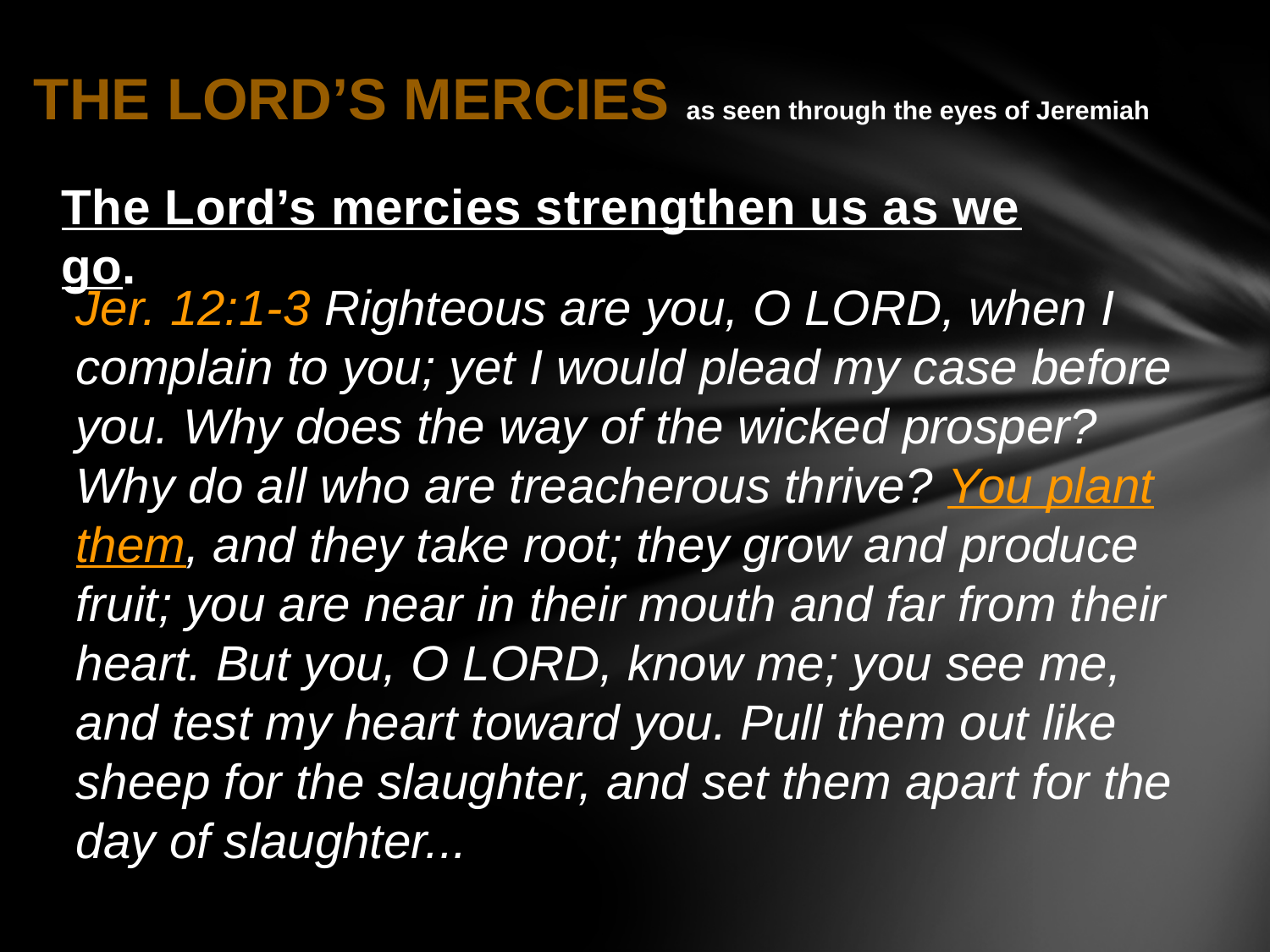

# THE LORD’S MERCIES as seen through the eyes of Jeremiah
The Lord’s mercies strengthen us as we go.

Jer. 12:1-3 Righteous are you, O LORD, when I complain to you; yet I would plead my case before you. Why does the way of the wicked prosper? Why do all who are treacherous thrive? You plant them, and they take root; they grow and produce fruit; you are near in their mouth and far from their heart. But you, O LORD, know me; you see me, and test my heart toward you. Pull them out like sheep for the slaughter, and set them apart for the day of slaughter...